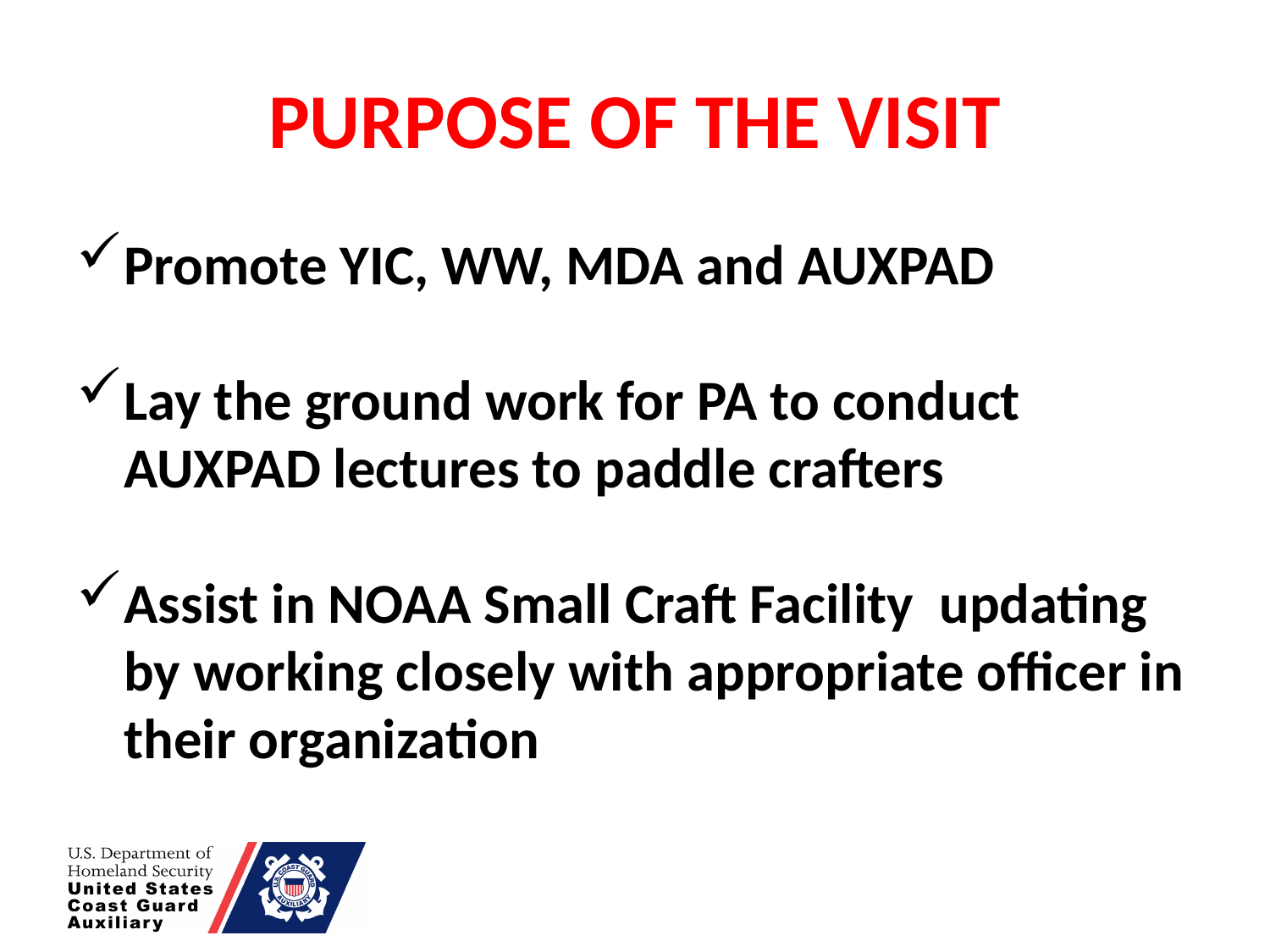

# PURPOSE OF THE VISIT
Promote YIC, WW, MDA and AUXPAD

Lay the ground work for PA to conduct AUXPAD lectures to paddle crafters

Assist in NOAA Small Craft Facility  updating by working closely with appropriate officer in their organization